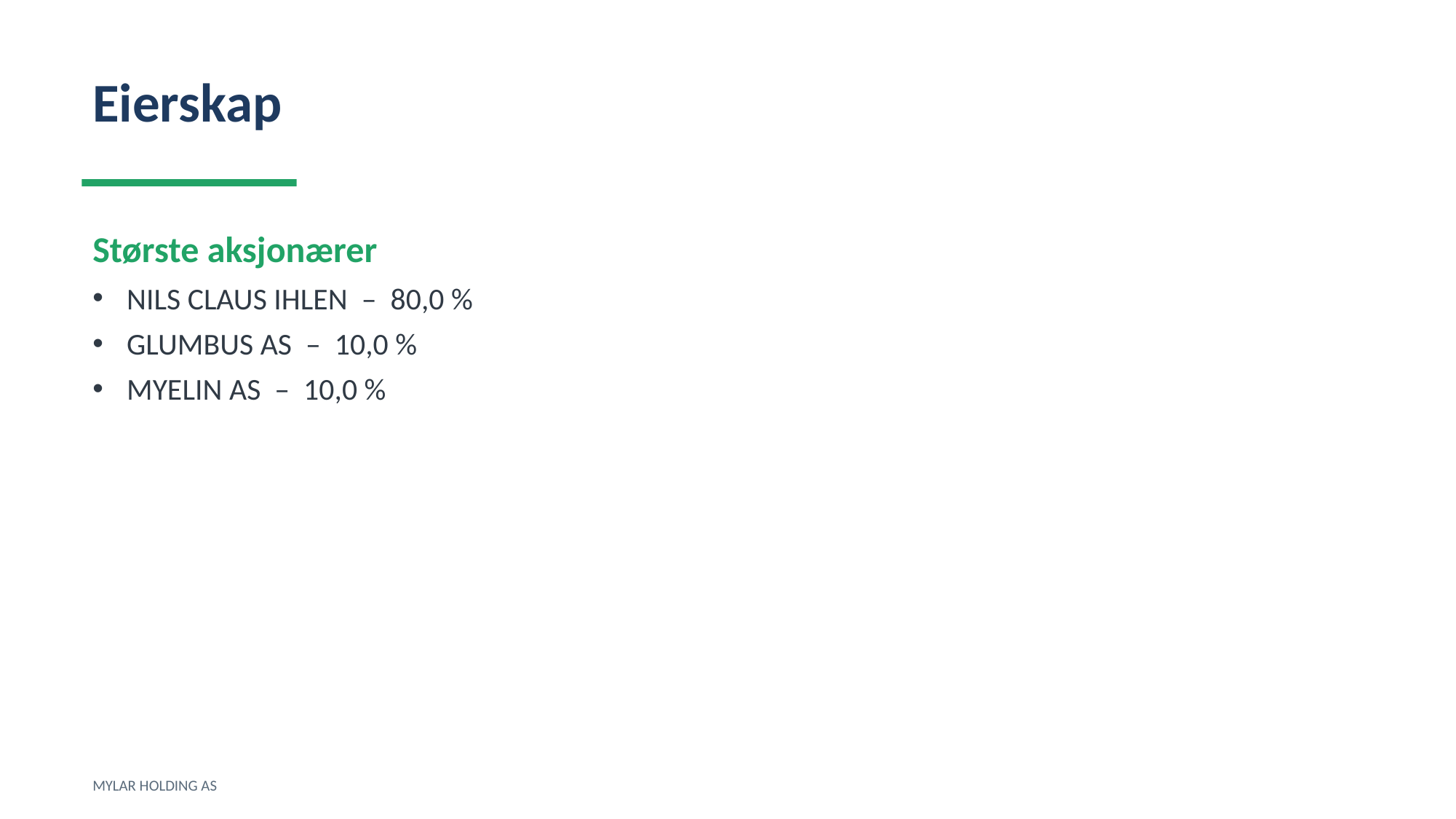

Eierskap

Største aksjonærer
NILS CLAUS IHLEN  –  80,0 %
GLUMBUS AS  –  10,0 %
MYELIN AS  –  10,0 %
MYLAR HOLDING AS